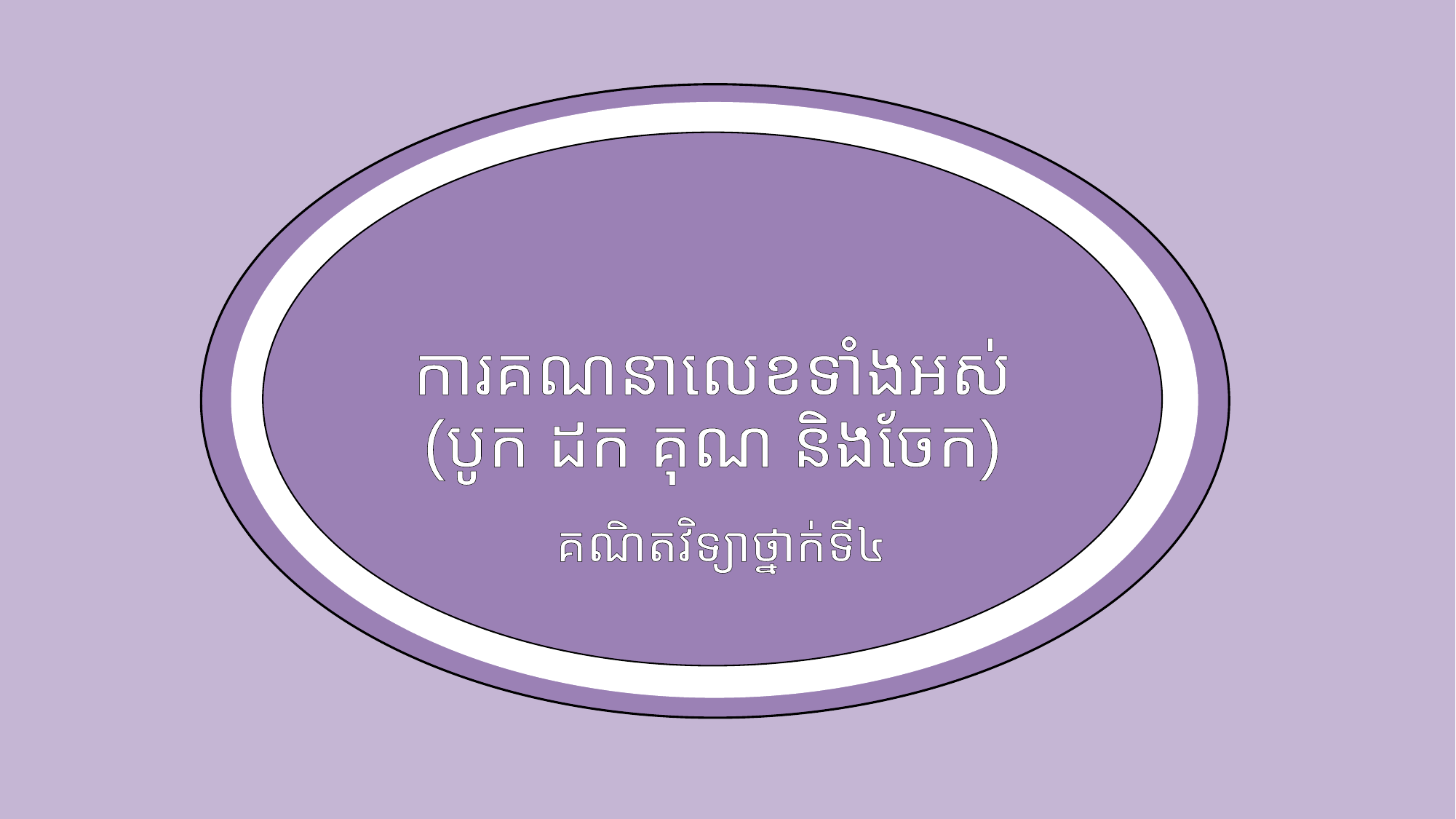

# ការគណនាលេខទាំងអស់ (បូក ដក គុណ និងចែក)
គណិតវិទ្យាថ្នាក់ទី៤